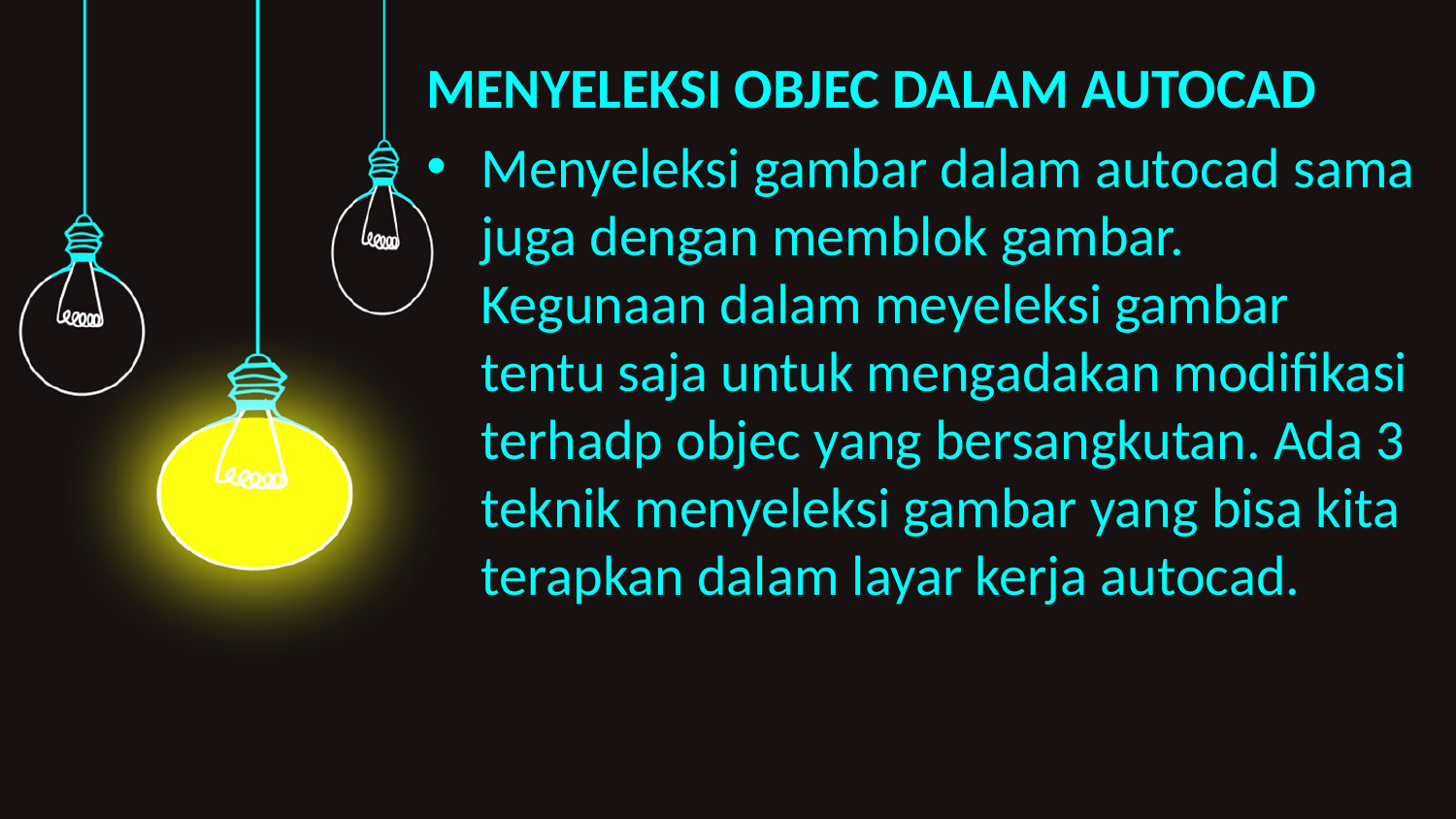

MENYELEKSI OBJEC DALAM AUTOCAD
Menyeleksi gambar dalam autocad sama juga dengan memblok gambar. Kegunaan dalam meyeleksi gambar tentu saja untuk mengadakan modifikasi terhadp objec yang bersangkutan. Ada 3 teknik menyeleksi gambar yang bisa kita terapkan dalam layar kerja autocad.